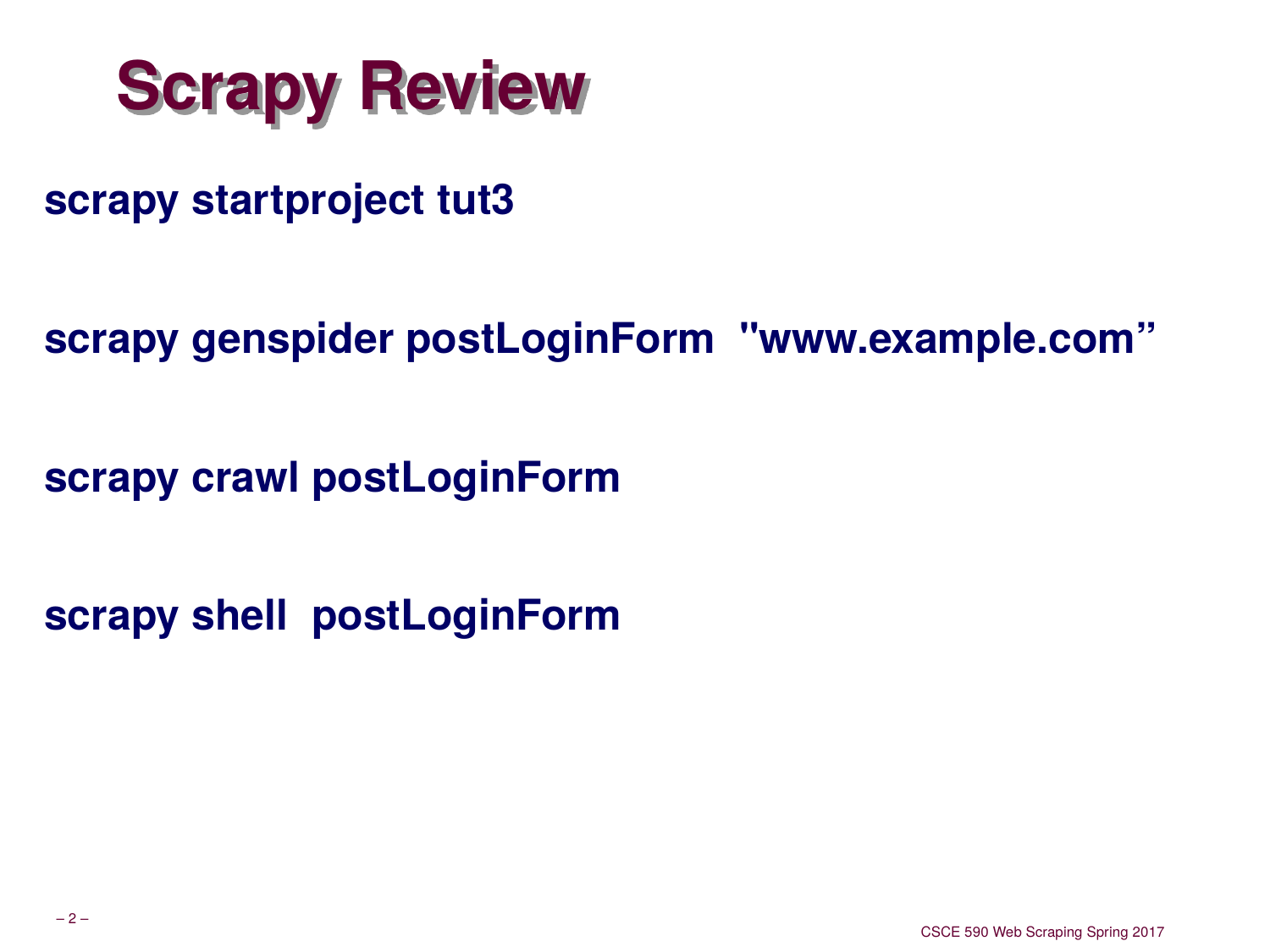

# Scrapy Review
scrapy startproject tut3

scrapy genspider postLoginForm  "www.example.com”

scrapy crawl postLoginForm

scrapy shell  postLoginForm